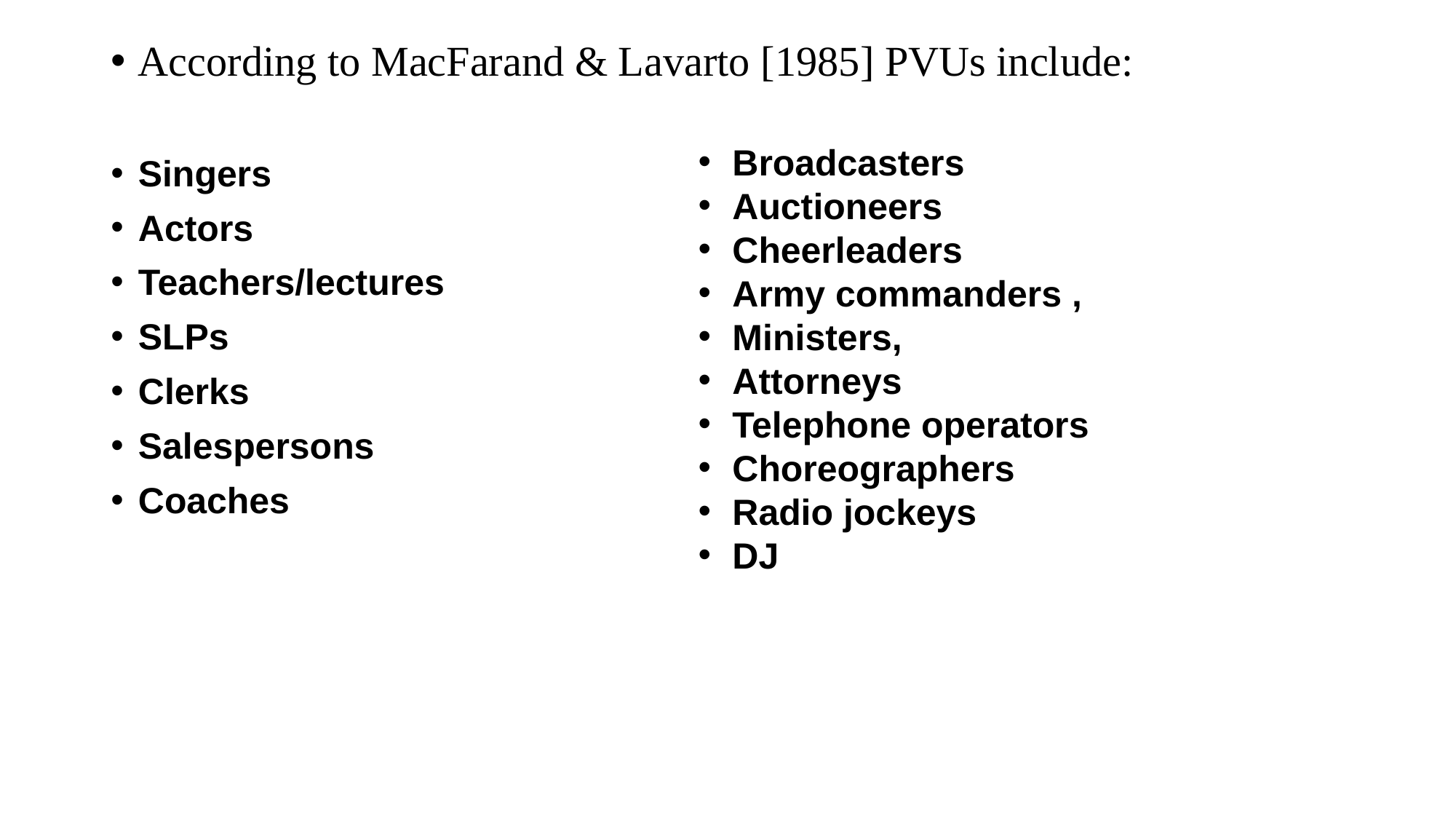

According to MacFarand & Lavarto [1985] PVUs include:

Singers
Actors
Teachers/lectures
SLPs
Clerks
Salespersons
Coaches

#
Broadcasters
Auctioneers
Cheerleaders
Army commanders ,
Ministers,
Attorneys
Telephone operators
Choreographers
Radio jockeys
DJ